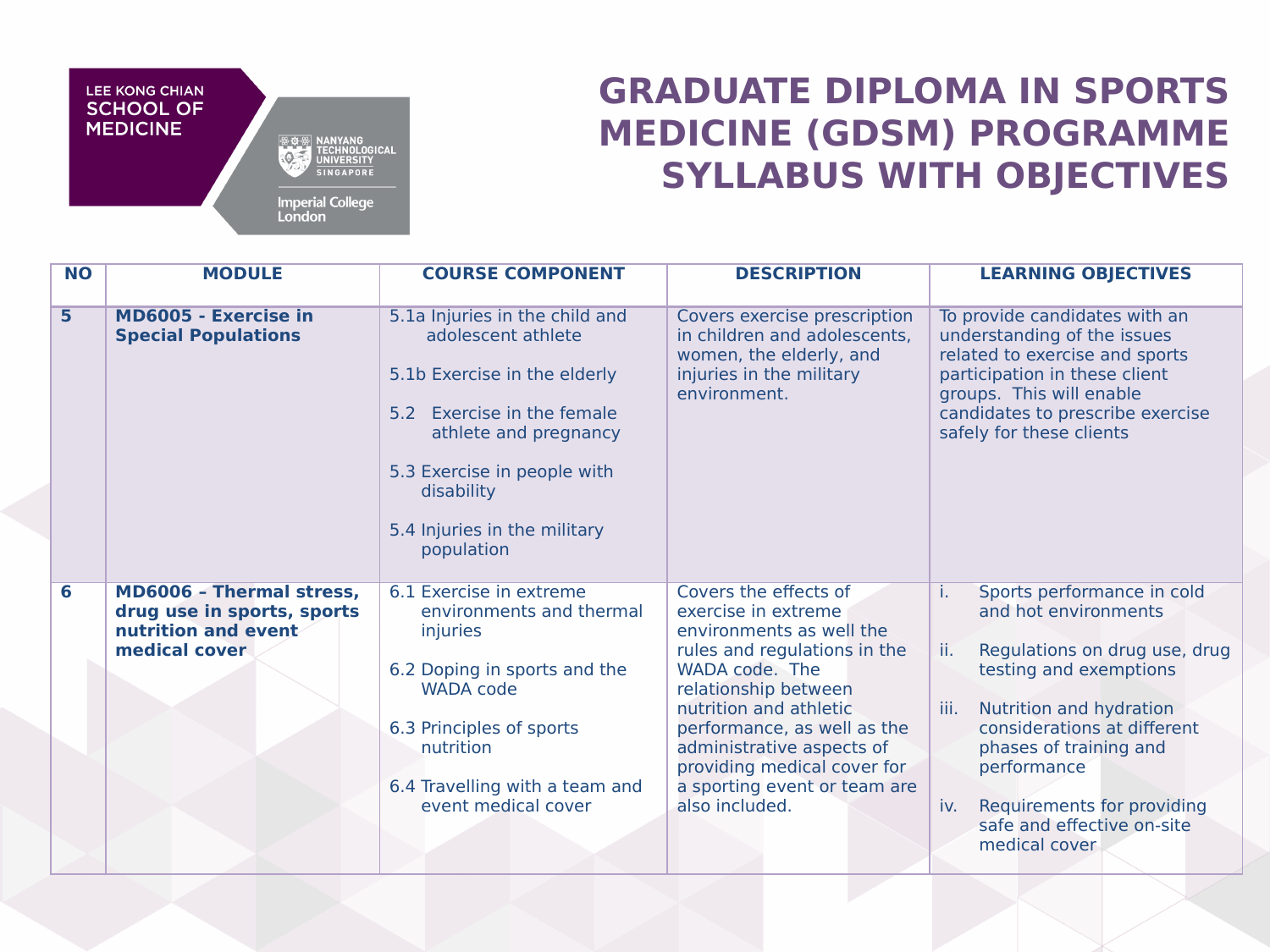

# GRADUATE DIPLOMA IN SPORTS MEDICINE (GDSM) PROGRAMME SYLLABUS WITH OBJECTIVES
| NO | MODULE | COURSE COMPONENT | DESCRIPTION | LEARNING OBJECTIVES |
| --- | --- | --- | --- | --- |
| 5 | MD6005 - Exercise in Special Populations | 5.1a Injuries in the child and adolescent athlete 5.1b Exercise in the elderly 5.2 Exercise in the female athlete and pregnancy 5.3 Exercise in people with disability 5.4 Injuries in the military population | Covers exercise prescription in children and adolescents, women, the elderly, and injuries in the military environment. | To provide candidates with an understanding of the issues related to exercise and sports participation in these client groups. This will enable candidates to prescribe exercise safely for these clients |
| 6 | MD6006 – Thermal stress, drug use in sports, sports nutrition and event medical cover | 6.1 Exercise in extreme environments and thermal injuries 6.2 Doping in sports and the WADA code 6.3 Principles of sports nutrition 6.4 Travelling with a team and event medical cover | Covers the effects of exercise in extreme environments as well the rules and regulations in the WADA code. The relationship between nutrition and athletic performance, as well as the administrative aspects of providing medical cover for a sporting event or team are also included. | Sports performance in cold and hot environments Regulations on drug use, drug testing and exemptions Nutrition and hydration considerations at different phases of training and performance Requirements for providing safe and effective on-site medical cover |